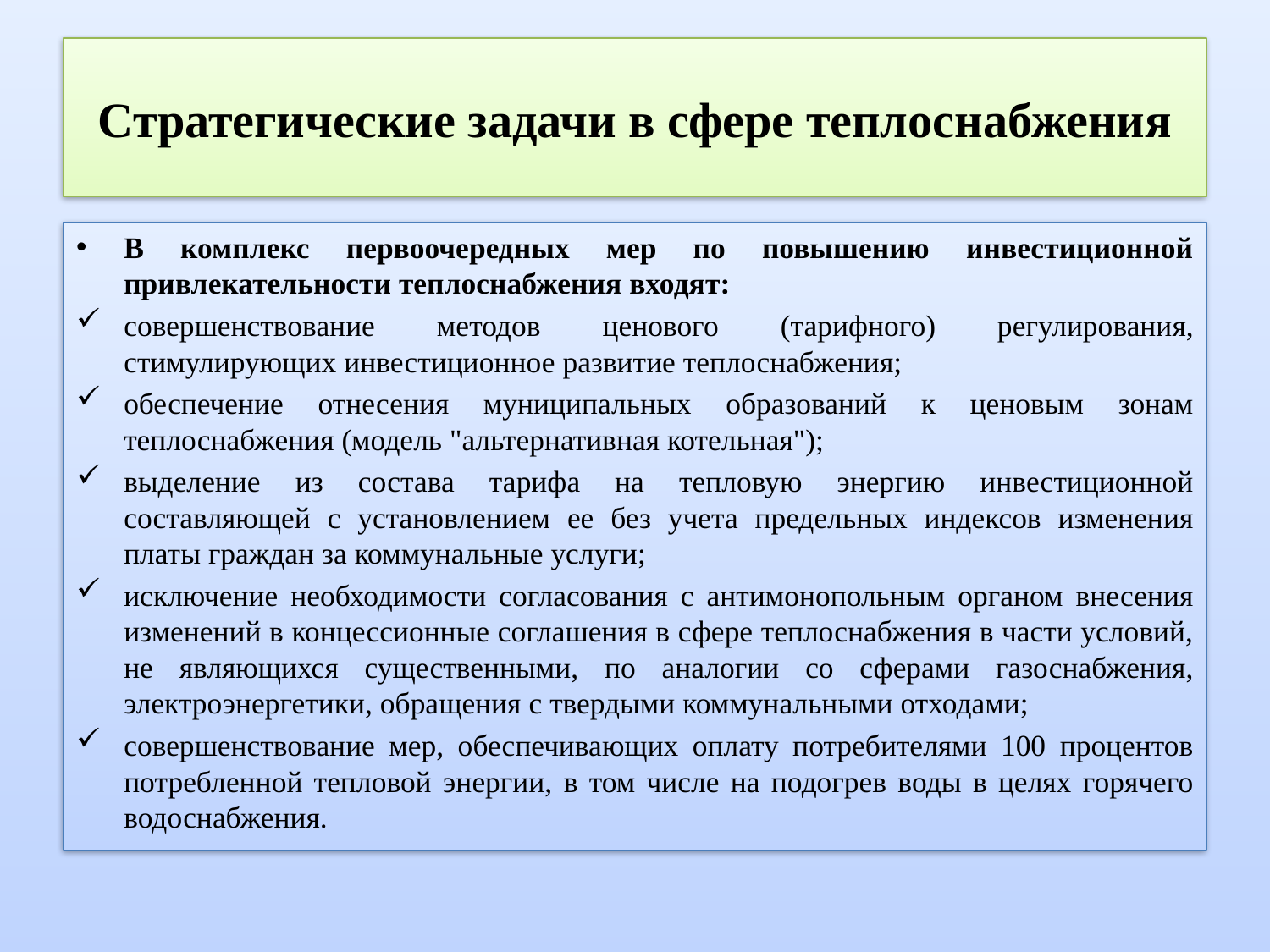

# Стратегические задачи в сфере теплоснабжения
В комплекс первоочередных мер по повышению инвестиционной привлекательности теплоснабжения входят:
совершенствование методов ценового (тарифного) регулирования, стимулирующих инвестиционное развитие теплоснабжения;
обеспечение отнесения муниципальных образований к ценовым зонам теплоснабжения (модель "альтернативная котельная");
выделение из состава тарифа на тепловую энергию инвестиционной составляющей с установлением ее без учета предельных индексов изменения платы граждан за коммунальные услуги;
исключение необходимости согласования с антимонопольным органом внесения изменений в концессионные соглашения в сфере теплоснабжения в части условий, не являющихся существенными, по аналогии со сферами газоснабжения, электроэнергетики, обращения с твердыми коммунальными отходами;
совершенствование мер, обеспечивающих оплату потребителями 100 процентов потребленной тепловой энергии, в том числе на подогрев воды в целях горячего водоснабжения.